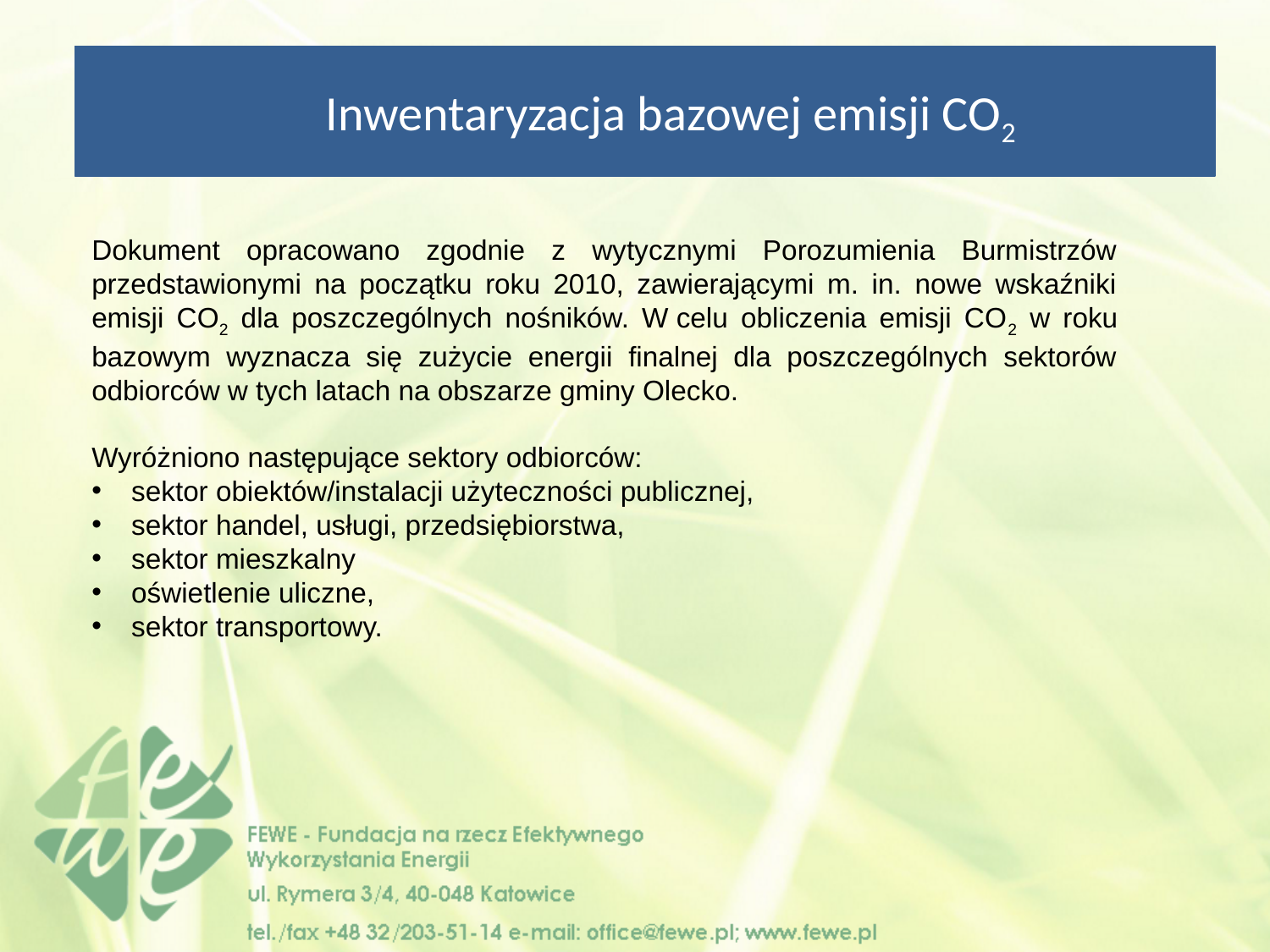

Inwentaryzacja bazowej emisji CO2
Dokument opracowano zgodnie z wytycznymi Porozumienia Burmistrzów przedstawionymi na początku roku 2010, zawierającymi m. in. nowe wskaźniki emisji CO2 dla poszczególnych nośników. W celu obliczenia emisji CO2 w roku bazowym wyznacza się zużycie energii finalnej dla poszczególnych sektorów odbiorców w tych latach na obszarze gminy Olecko.

Wyróżniono następujące sektory odbiorców:
sektor obiektów/instalacji użyteczności publicznej,
sektor handel, usługi, przedsiębiorstwa,
sektor mieszkalny
oświetlenie uliczne,
sektor transportowy.